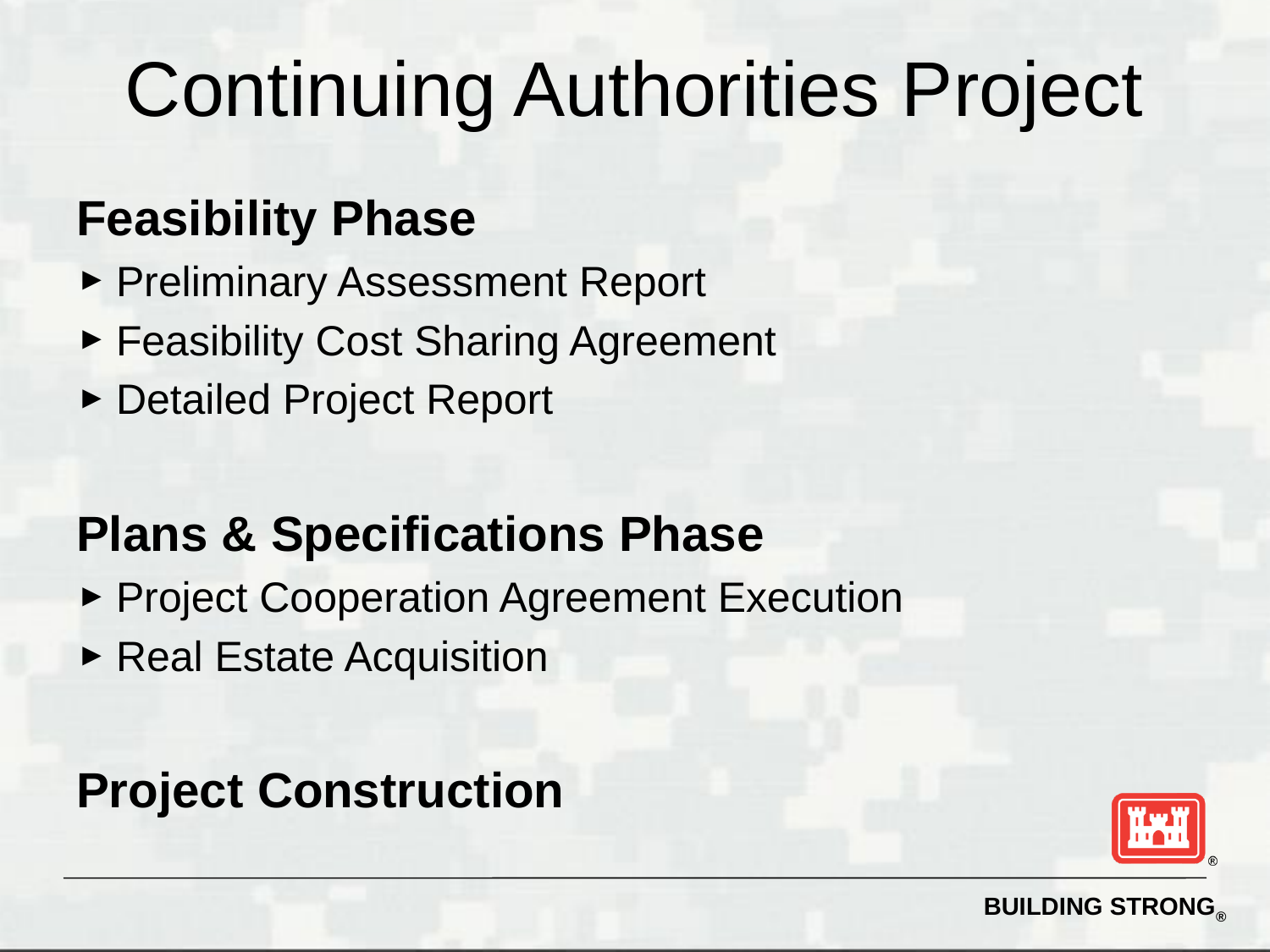

# Continuing Authorities Project

Feasibility Phase
Preliminary Assessment Report
Feasibility Cost Sharing Agreement
Detailed Project Report

Plans & Specifications Phase
Project Cooperation Agreement Execution
Real Estate Acquisition

Project Construction